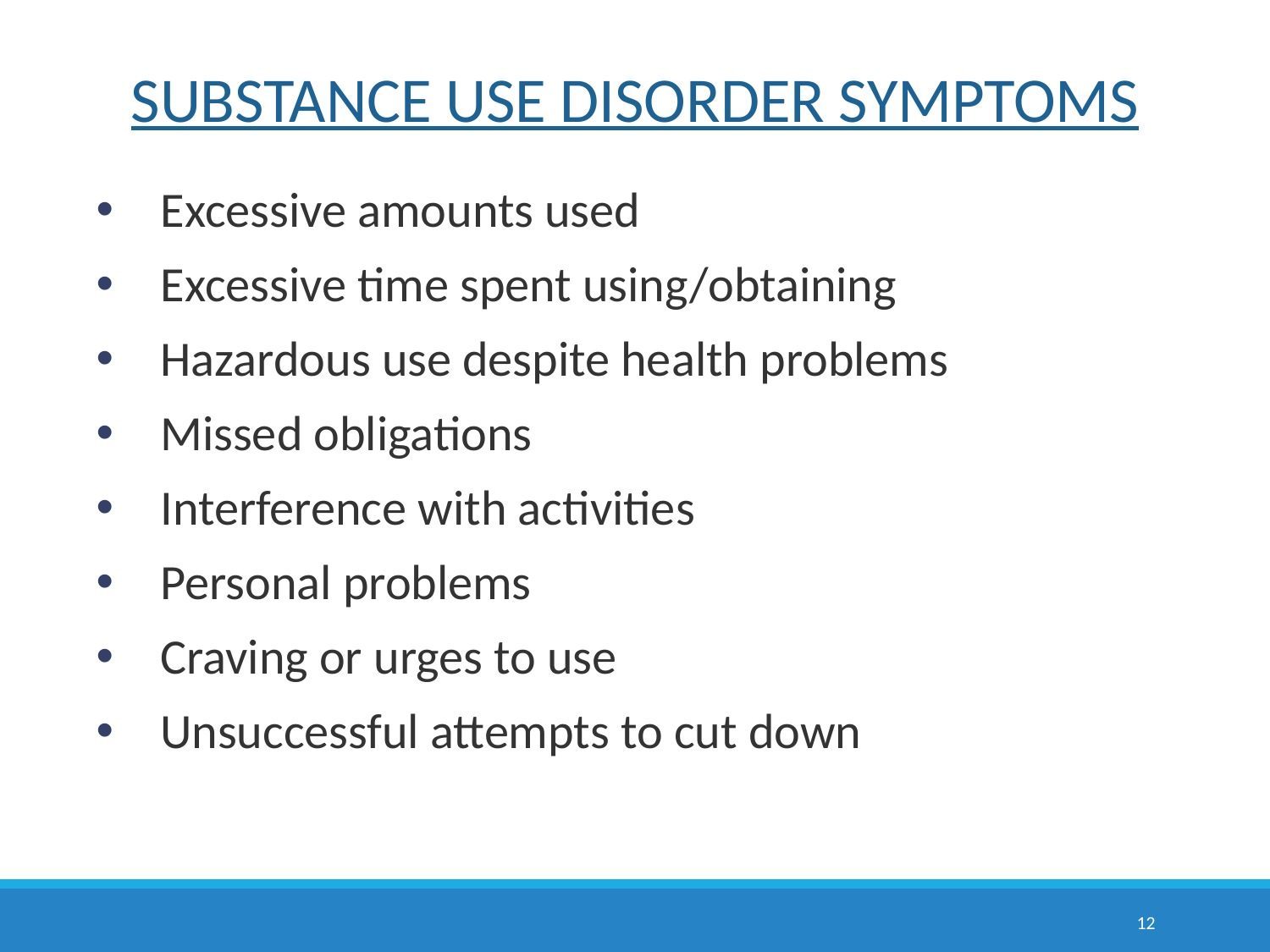

Substance use disorder symptoms
Excessive amounts used
Excessive time spent using/obtaining
Hazardous use despite health problems
Missed obligations
Interference with activities
Personal problems
Craving or urges to use
Unsuccessful attempts to cut down
12
12